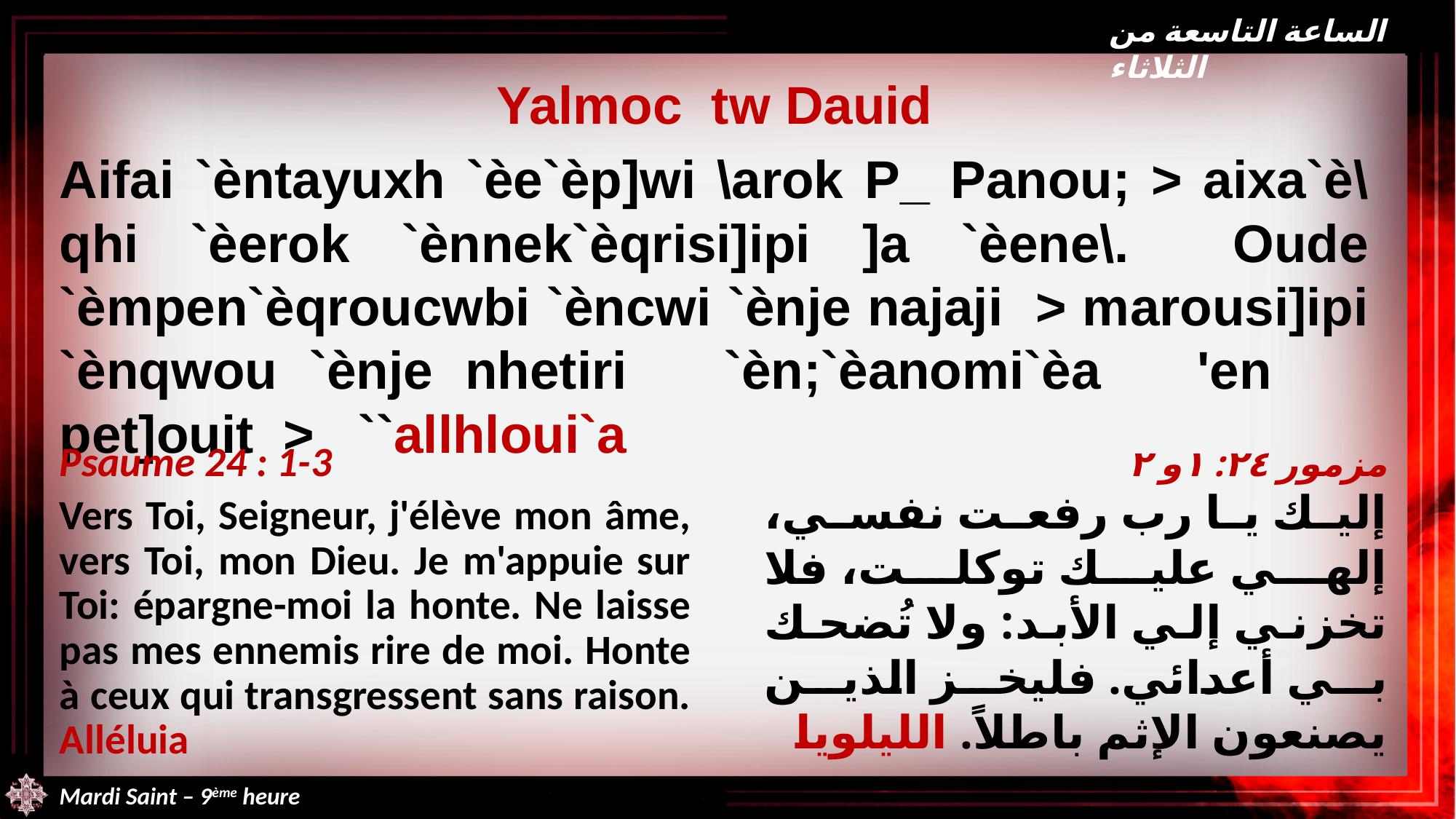

الساعة التاسعة من الثلاثاء
Yalmoc  tw Dauid
Aifai `èntayuxh `èe`èp]wi \arok P_ Panou; > aixa`è\qhi `èerok `ènnek`èqrisi]ipi ]a `èene\.  Oude `èmpen`èqroucwbi `èncwi `ènje najaji  > marousi]ipi `ènqwou `ènje nhetiri   `èn;`èanomi`èa   'en    pet]ouit  >   ``allhloui`a
Psaume 24 : 1-3
Vers Toi, Seigneur, j'élève mon âme, vers Toi, mon Dieu. Je m'appuie sur Toi: épargne-moi la honte. Ne laisse pas mes ennemis rire de moi. Honte à ceux qui transgressent sans raison. Alléluia
مزمور ٢٤: ١و ٢
إليك يا رب رفعت نفسي، إلهي عليك توكلت، فلا تخزني إلي الأبد: ولا تُضحك بي أعدائي. فليخز الذين يصنعون الإثم باطلاً. الليلويا
Mardi Saint – 9ème heure